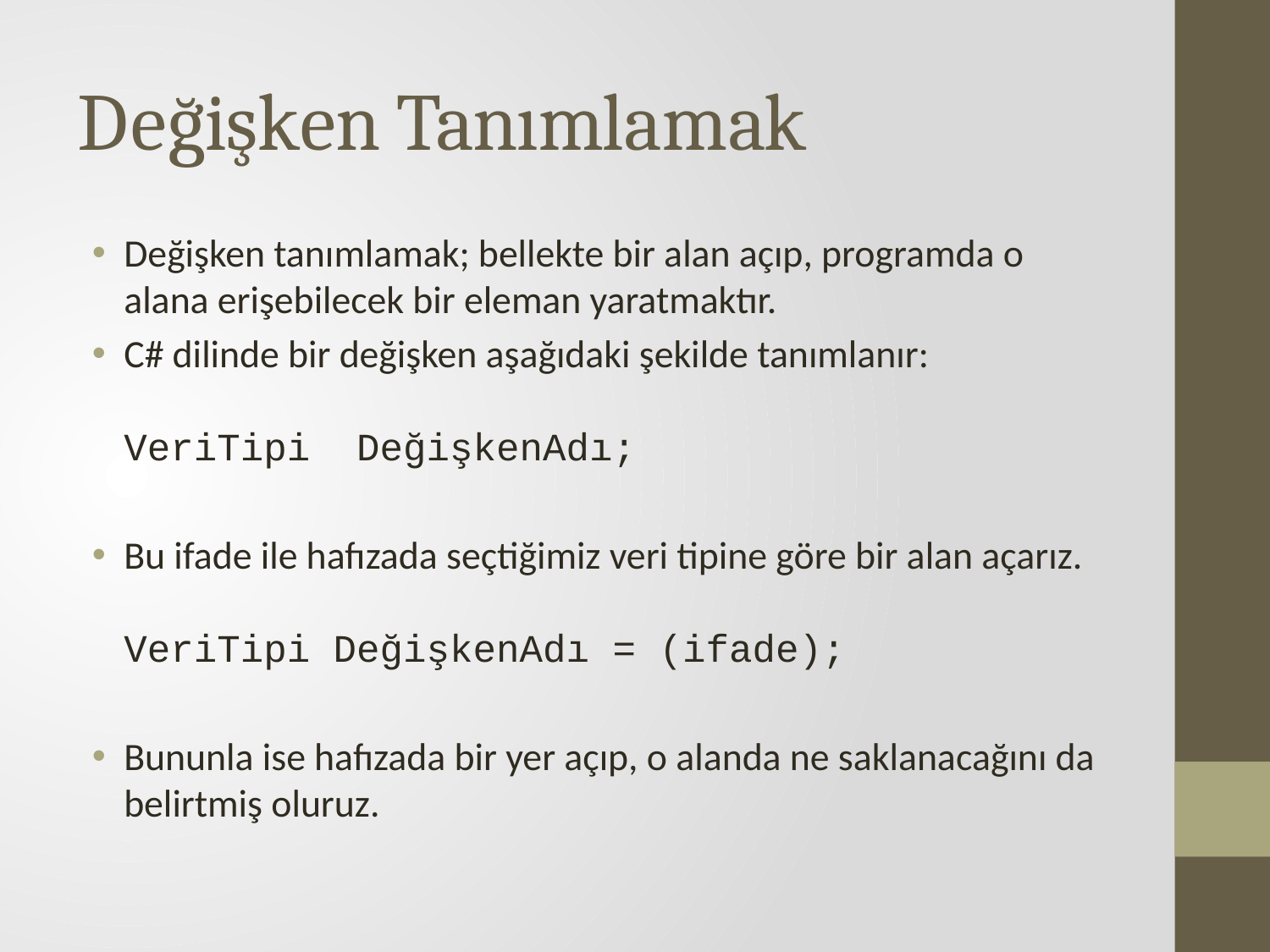

# Değişken Tanımlamak
Değişken tanımlamak; bellekte bir alan açıp, programda o alana erişebilecek bir eleman yaratmaktır.
C# dilinde bir değişken aşağıdaki şekilde tanımlanır:
VeriTipi  DeğişkenAdı;

Bu ifade ile hafızada seçtiğimiz veri tipine göre bir alan açarız.
VeriTipi DeğişkenAdı = (ifade);

Bununla ise hafızada bir yer açıp, o alanda ne saklanacağını da belirtmiş oluruz.